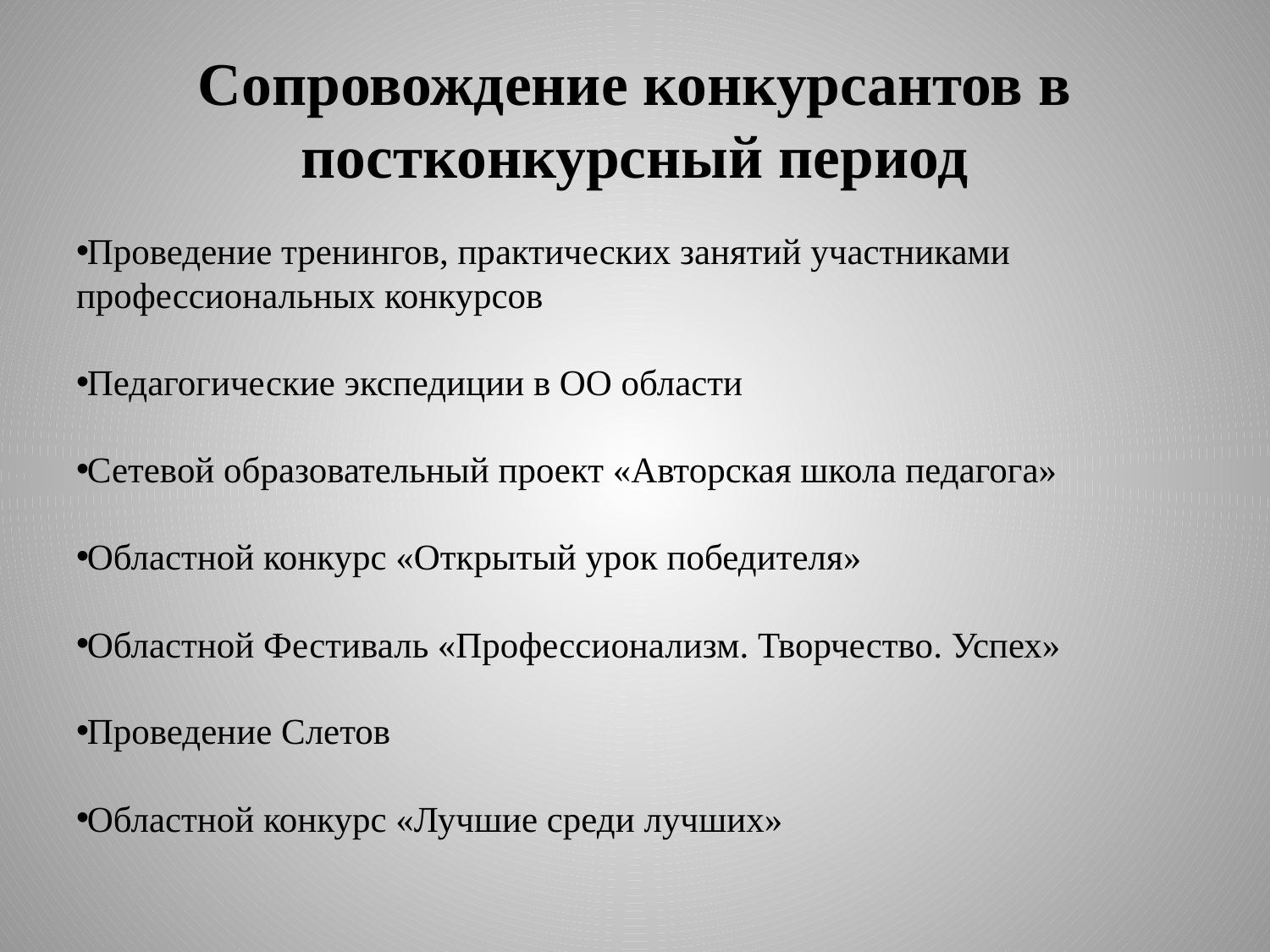

# Сопровождение конкурсантов в постконкурсный период
Проведение тренингов, практических занятий участниками  профессиональных конкурсов

Педагогические экспедиции в ОО области

Сетевой образовательный проект «Авторская школа педагога»

Областной конкурс «Открытый урок победителя»

Областной Фестиваль «Профессионализм. Творчество. Успех»

Проведение Слетов

Областной конкурс «Лучшие среди лучших»